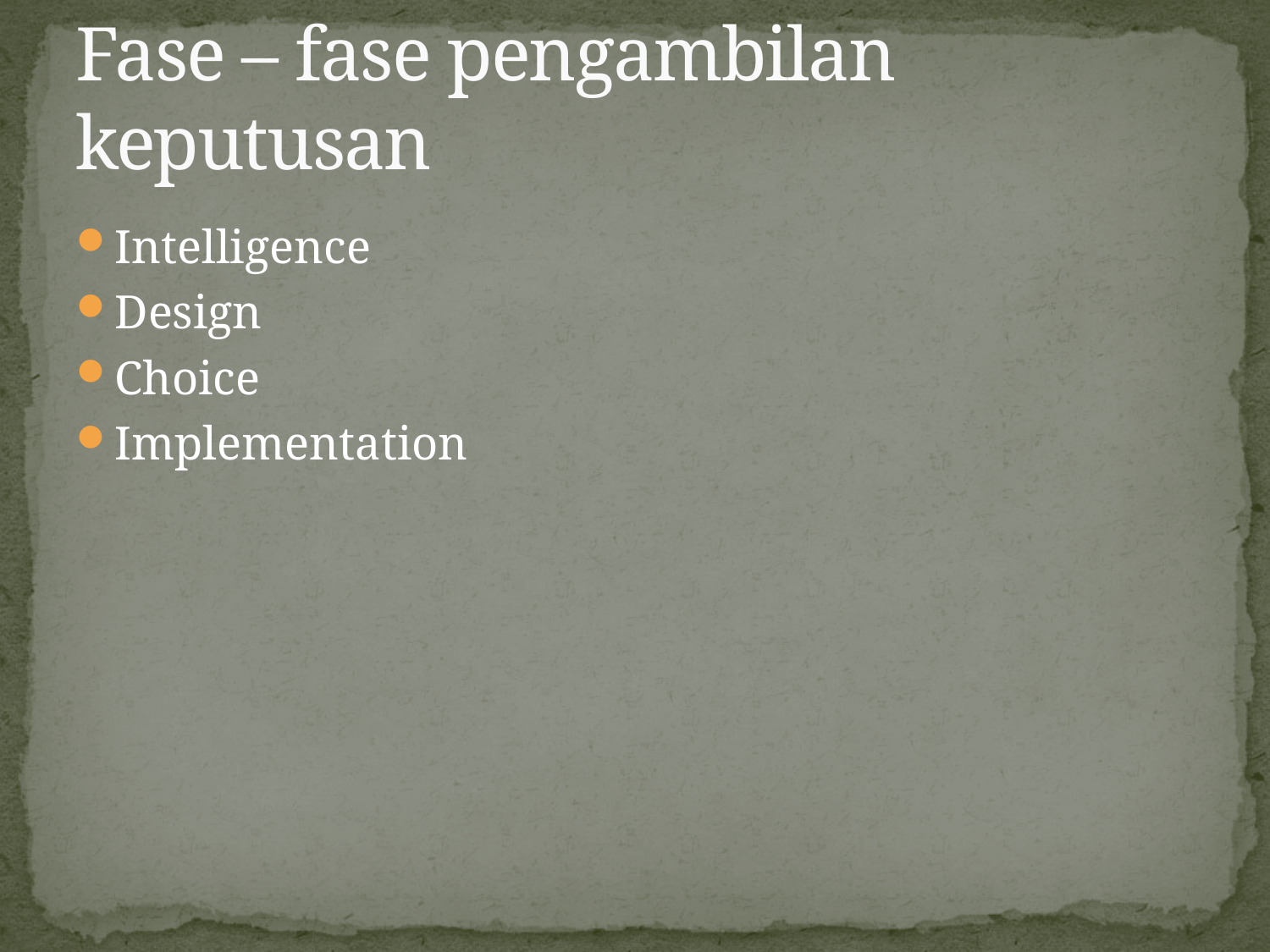

# Fase – fase pengambilan keputusan
Intelligence
Design
Choice
Implementation